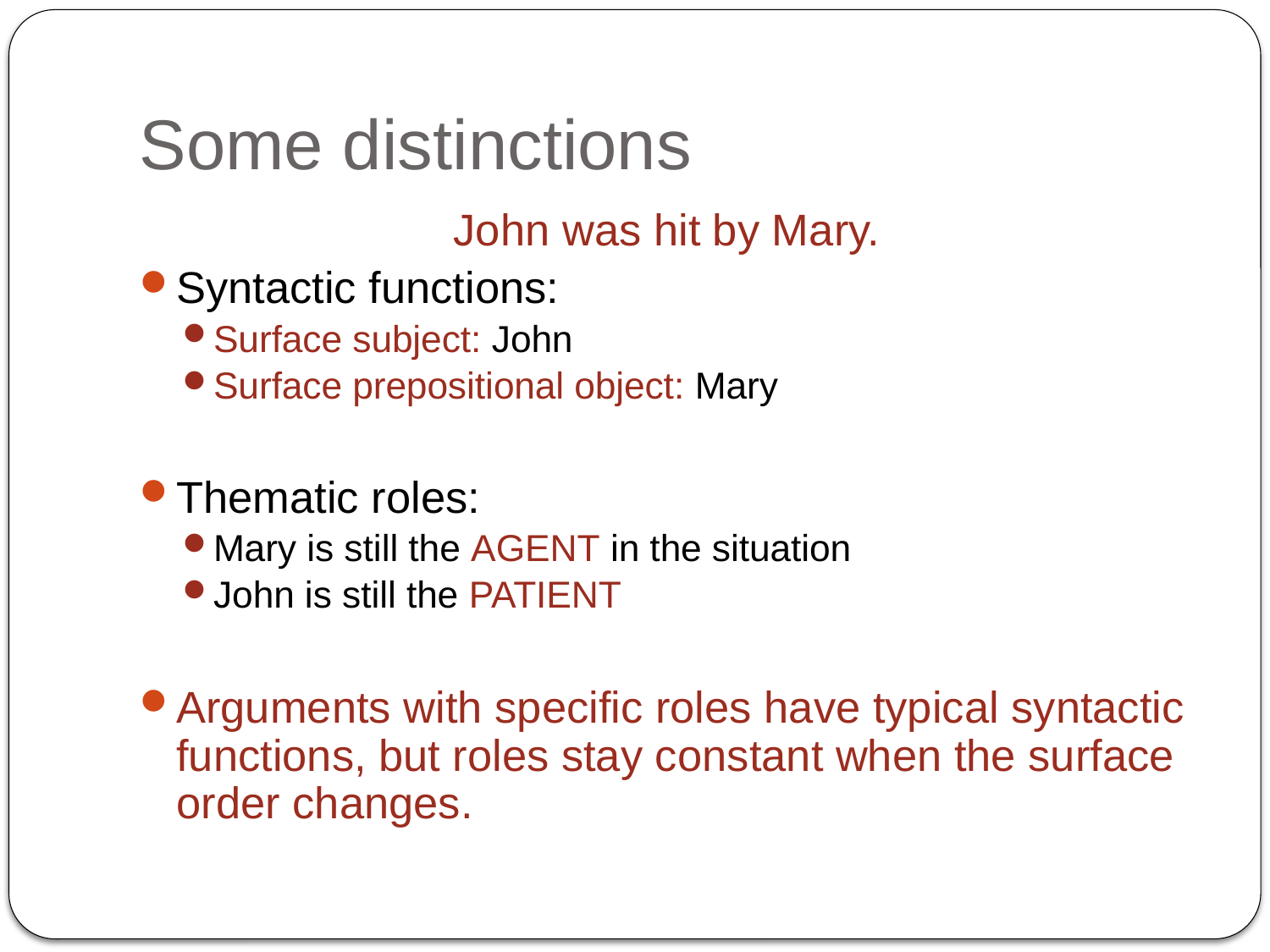

# Some distinctions
John was hit by Mary.
Syntactic functions:
Surface subject: John
Surface prepositional object: Mary

Thematic roles:
Mary is still the AGENT in the situation
John is still the PATIENT

Arguments with specific roles have typical syntactic functions, but roles stay constant when the surface order changes.